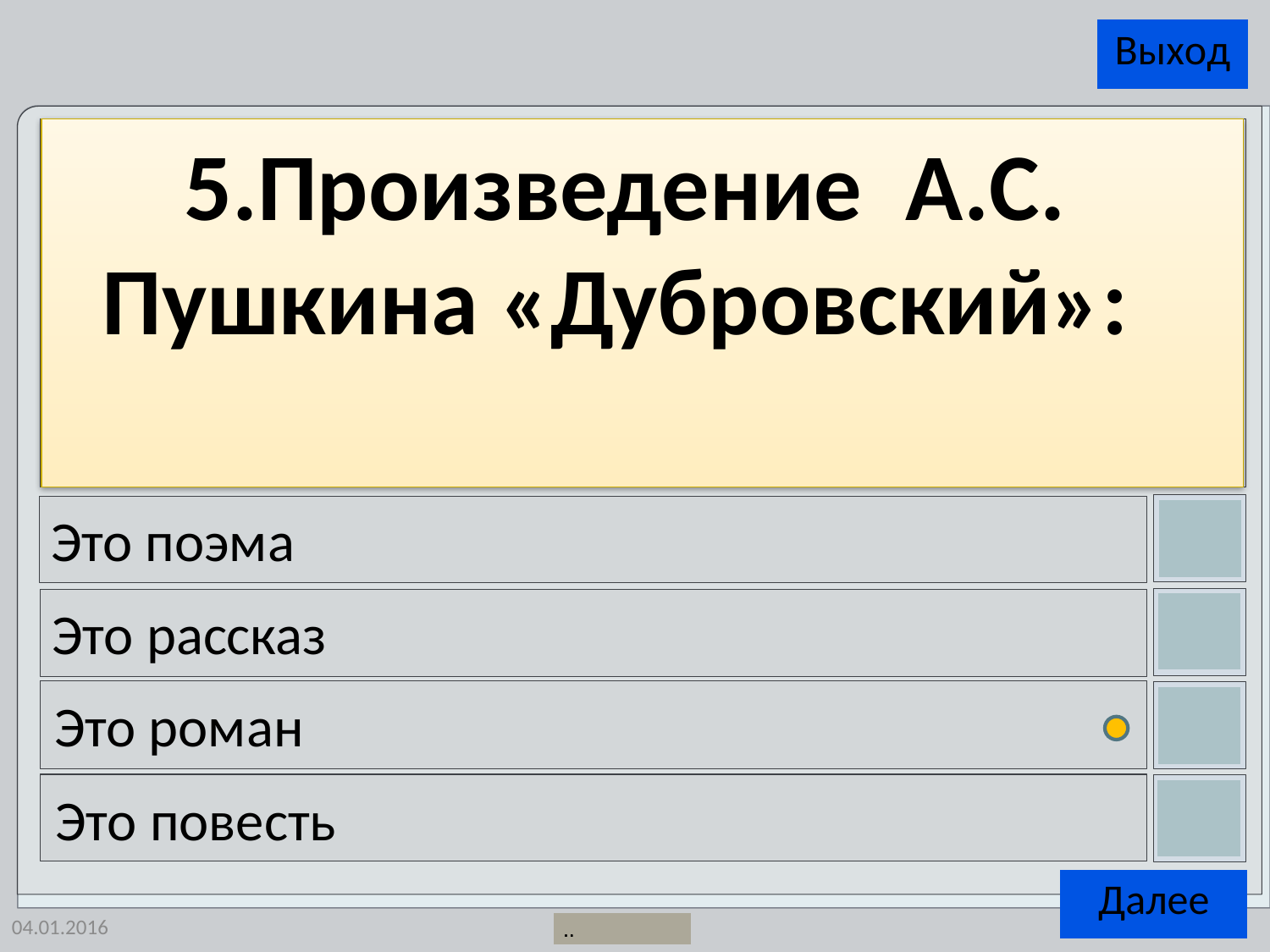

5.Произведение  А.С. Пушкина «Дубровский»:

Это поэма

Это рассказ

Это роман

Это повесть

04.01.2016